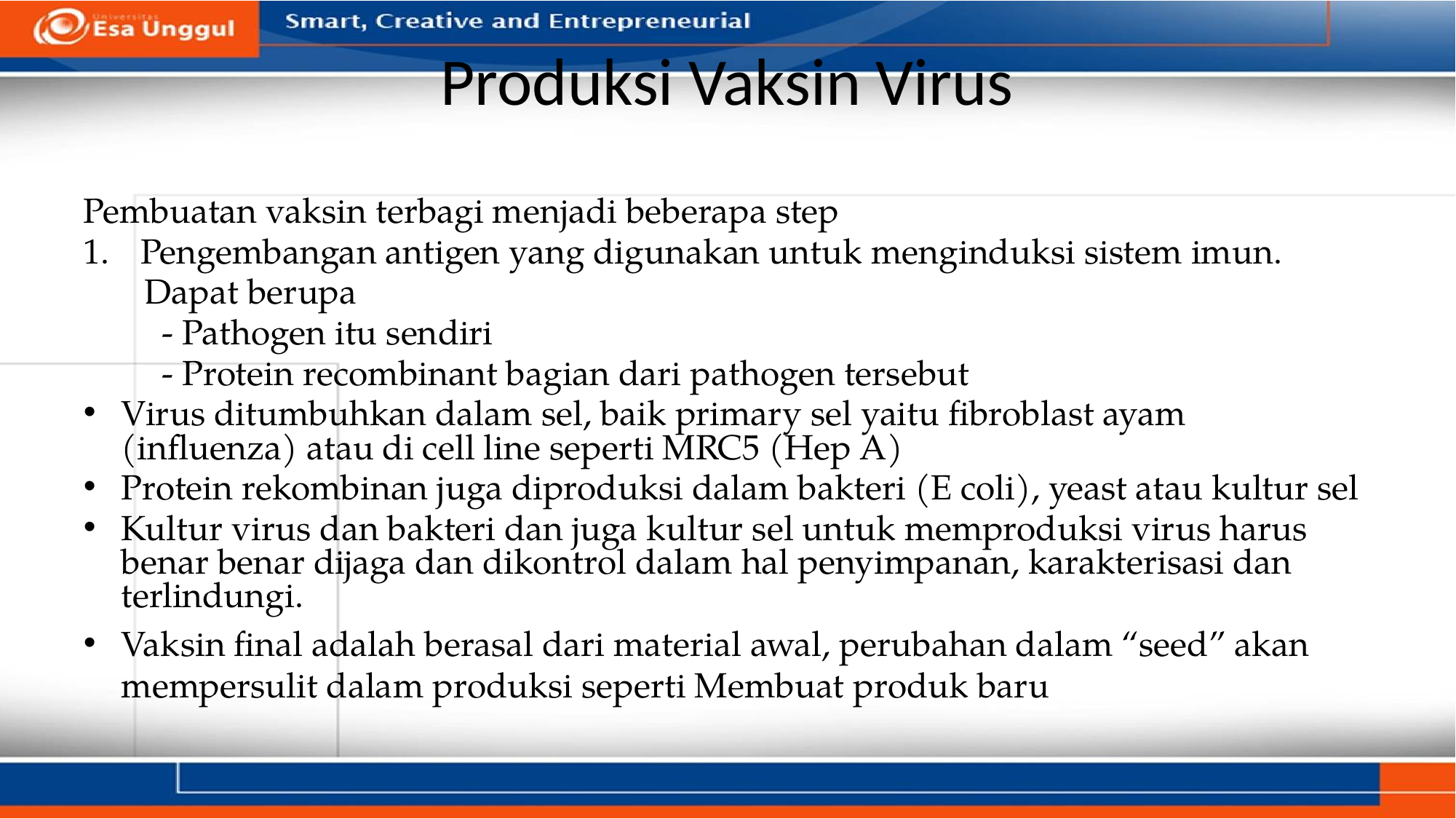

# Produksi Vaksin Virus
Pembuatan vaksin terbagi menjadi beberapa step
Pengembangan antigen yang digunakan untuk menginduksi sistem imun.
       Dapat berupa
			- Pathogen itu sendiri
			- Protein recombinant bagian dari pathogen tersebut
Virus ditumbuhkan dalam sel, baik primary sel yaitu fibroblast ayam (influenza) atau di cell line seperti MRC5 (Hep A)
Protein rekombinan juga diproduksi dalam bakteri (E coli), yeast atau kultur sel
Kultur virus dan bakteri dan juga kultur sel untuk memproduksi virus harus benar benar dijaga dan dikontrol dalam hal penyimpanan, karakterisasi dan terlindungi.
Vaksin final adalah berasal dari material awal, perubahan dalam “seed” akan mempersulit dalam produksi seperti Membuat produk baru